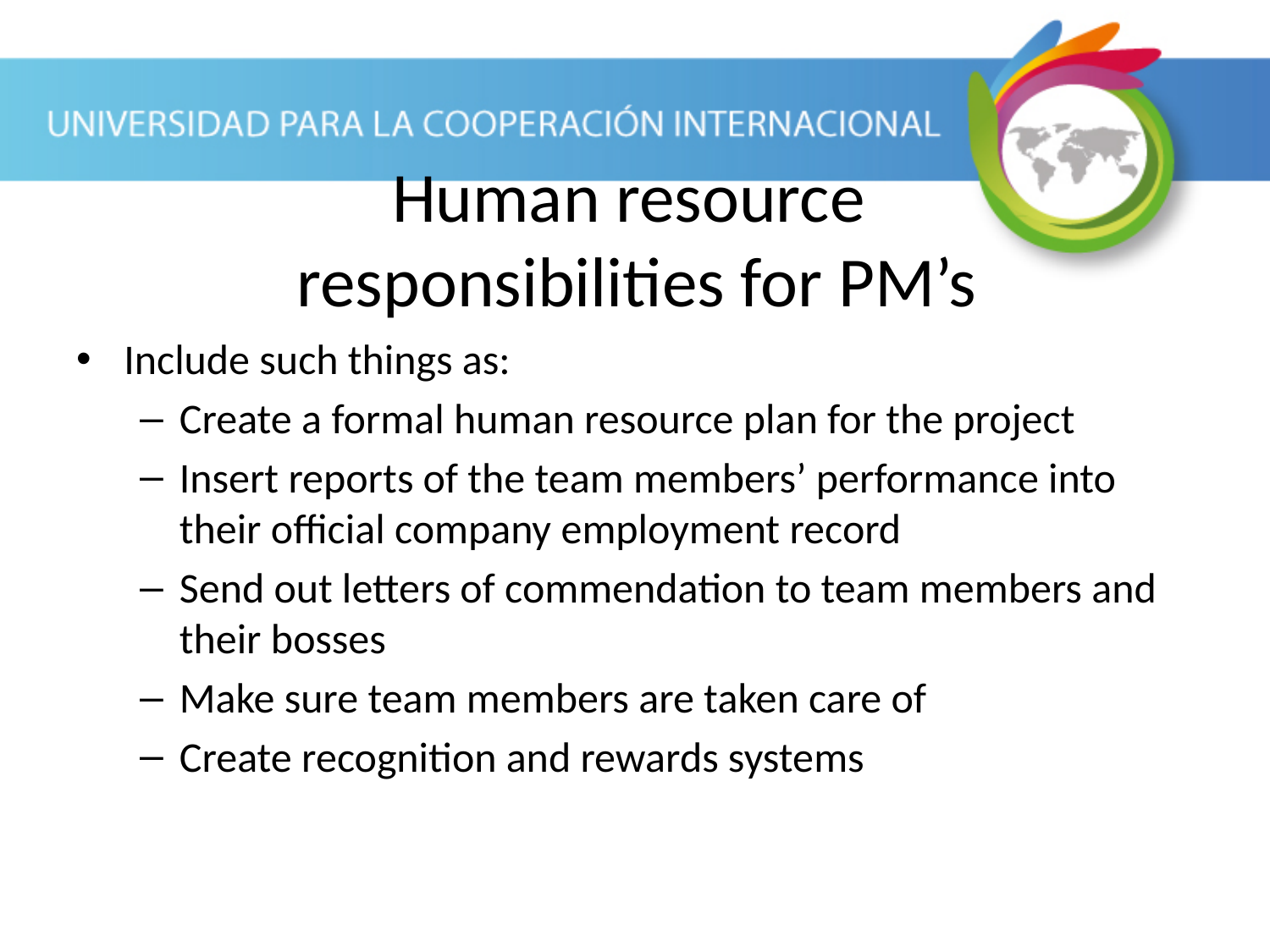

Human resource
responsibilities for PM’s
Include such things as:
Create a formal human resource plan for the project
Insert reports of the team members’ performance into their official company employment record
Send out letters of commendation to team members and their bosses
Make sure team members are taken care of
Create recognition and rewards systems